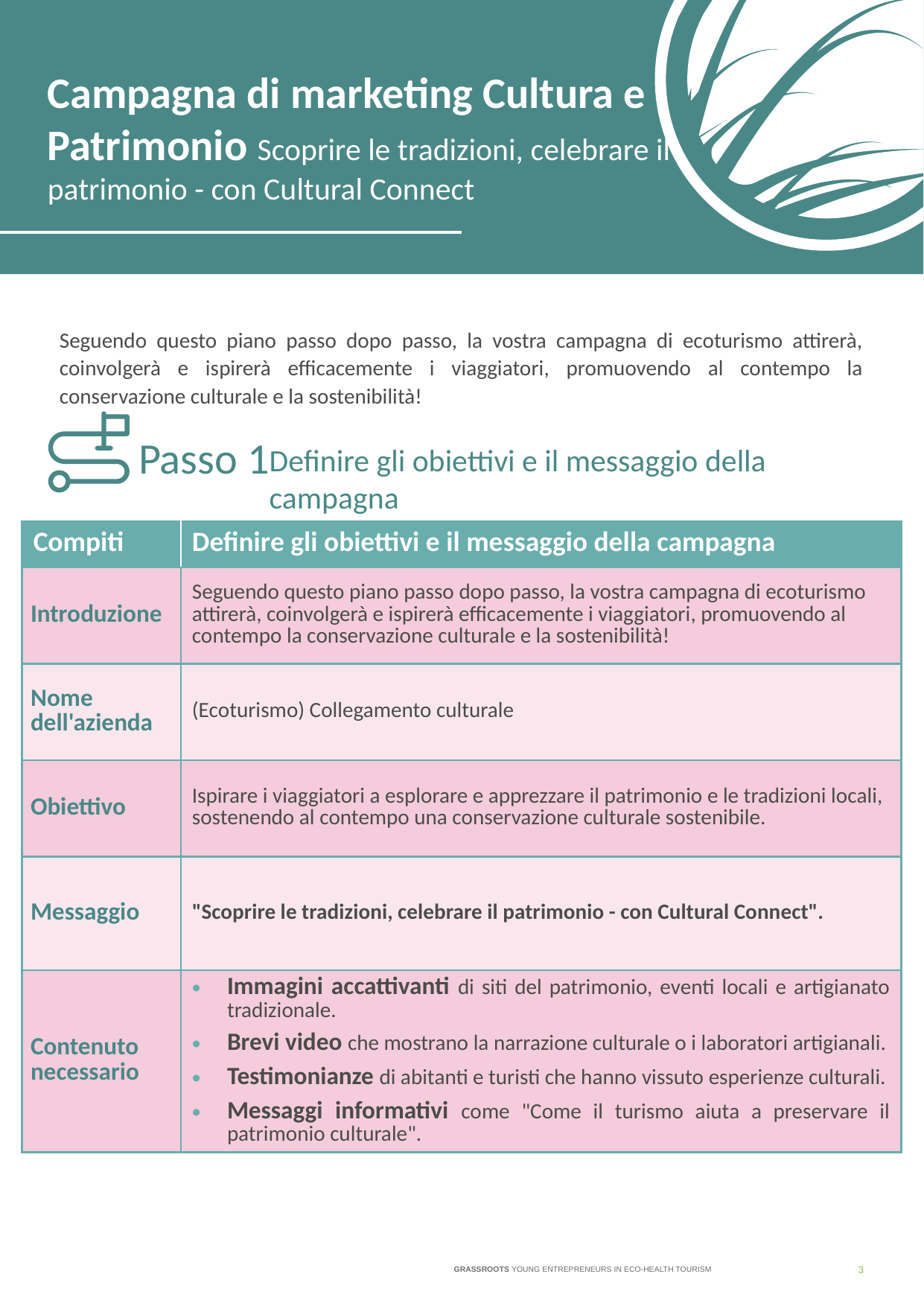

Campagna di marketing Cultura e Patrimonio Scoprire le tradizioni, celebrare il patrimonio - con Cultural Connect
Seguendo questo piano passo dopo passo, la vostra campagna di ecoturismo attirerà, coinvolgerà e ispirerà efficacemente i viaggiatori, promuovendo al contempo la conservazione culturale e la sostenibilità!

Passo 1
Definire gli obiettivi e il messaggio della campagna

| Compiti | Definire gli obiettivi e il messaggio della campagna |
| --- | --- |
| Introduzione | Seguendo questo piano passo dopo passo, la vostra campagna di ecoturismo attirerà, coinvolgerà e ispirerà efficacemente i viaggiatori, promuovendo al contempo la conservazione culturale e la sostenibilità! |
| Nome dell'azienda | (Ecoturismo) Collegamento culturale |
| Obiettivo | Ispirare i viaggiatori a esplorare e apprezzare il patrimonio e le tradizioni locali, sostenendo al contempo una conservazione culturale sostenibile. |
| Messaggio | "Scoprire le tradizioni, celebrare il patrimonio - con Cultural Connect". |
| Contenuto necessario | Immagini accattivanti di siti del patrimonio, eventi locali e artigianato tradizionale. Brevi video che mostrano la narrazione culturale o i laboratori artigianali. Testimonianze di abitanti e turisti che hanno vissuto esperienze culturali. Messaggi informativi come "Come il turismo aiuta a preservare il patrimonio culturale". |

3